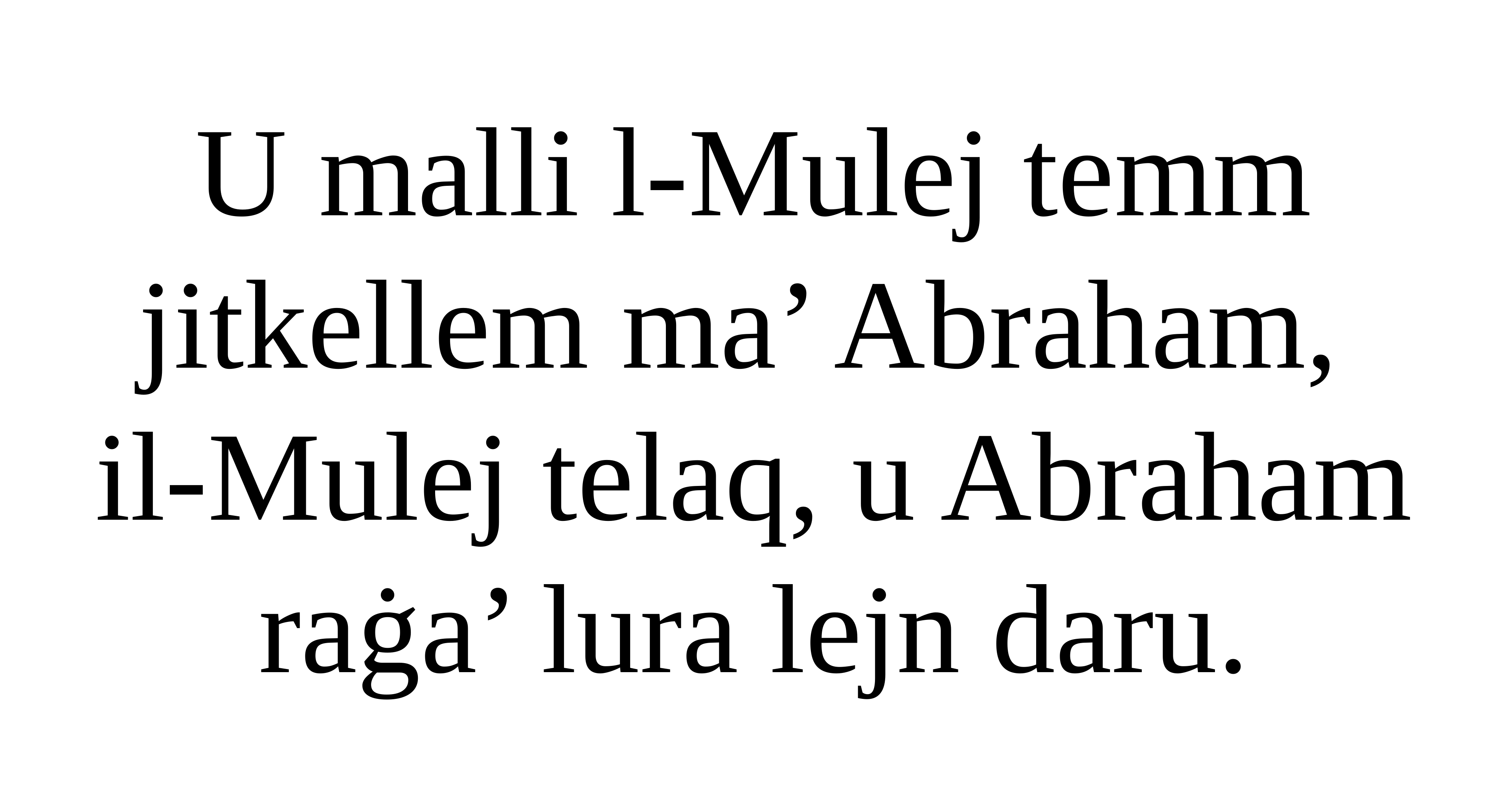

U malli l-Mulej temm jitkellem ma’ Abraham,
il-Mulej telaq, u Abraham raġa’ lura lejn daru.